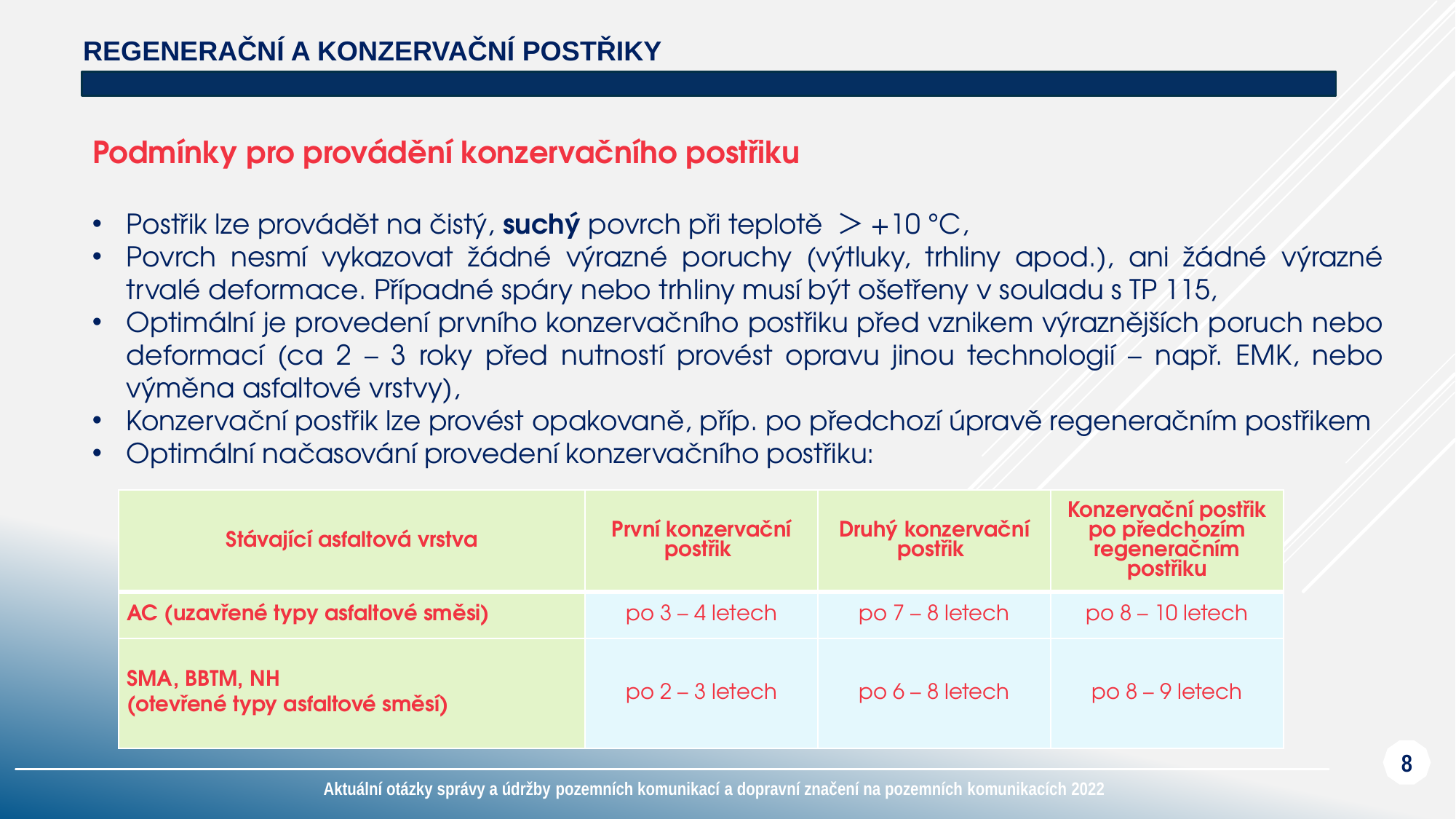

# Regenerační a konzervační postřiky

Podmínky pro provádění konzervačního postřiku
Postřik lze provádět na čistý, suchý povrch při teplotě ＞+10 °C,
Povrch nesmí vykazovat žádné výrazné poruchy (výtluky, trhliny apod.), ani žádné výrazné trvalé deformace. Případné spáry nebo trhliny musí být ošetřeny v souladu s TP 115,
Optimální je provedení prvního konzervačního postřiku před vznikem výraznějších poruch nebo deformací (ca 2 – 3 roky před nutností provést opravu jinou technologií – např. EMK, nebo výměna asfaltové vrstvy),
Konzervační postřik lze provést opakovaně, příp. po předchozí úpravě regeneračním postřikem
Optimální načasování provedení konzervačního postřiku:

| Stávající asfaltová vrstva | První konzervační postřik | Druhý konzervační postřik | Konzervační postřik po předchozím regeneračním postřiku |
| --- | --- | --- | --- |
| AC (uzavřené typy asfaltové směsi) | po 3 – 4 letech | po 7 – 8 letech | po 8 – 10 letech |
| SMA, BBTM, NH (otevřené typy asfaltové směsí) | po 2 – 3 letech | po 6 – 8 letech | po 8 – 9 letech |
8
Aktuální otázky správy a údržby pozemních komunikací a dopravní značení na pozemních komunikacích 2022